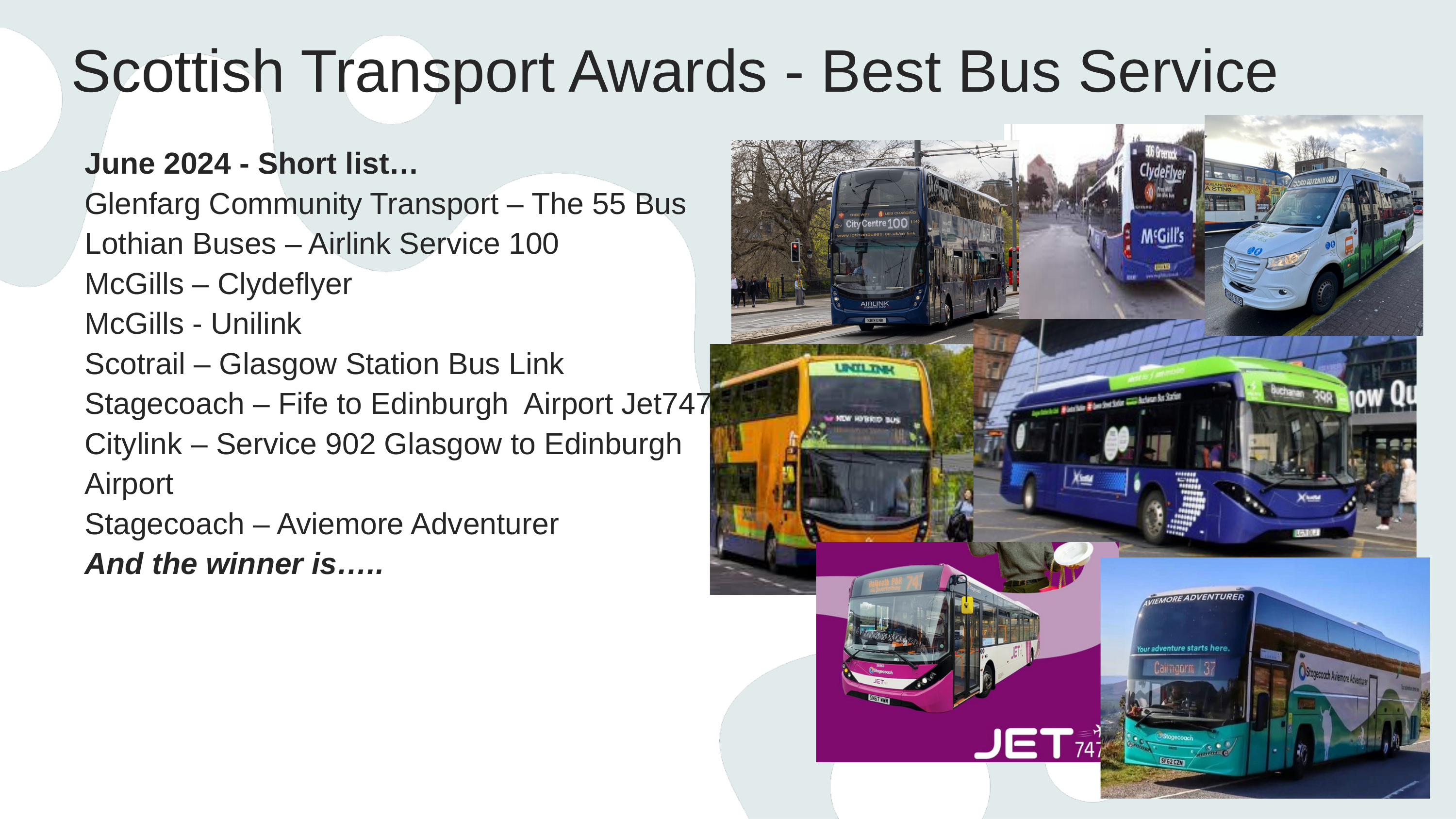

Scottish Transport Awards - Best Bus Service

June 2024 - Short list…
Glenfarg Community Transport – The 55 Bus
Lothian Buses – Airlink Service 100
McGills – Clydeflyer
McGills - Unilink
Scotrail – Glasgow Station Bus Link
Stagecoach – Fife to Edinburgh  Airport Jet747
Citylink – Service 902 Glasgow to Edinburgh Airport
Stagecoach – Aviemore Adventurer
And the winner is…..